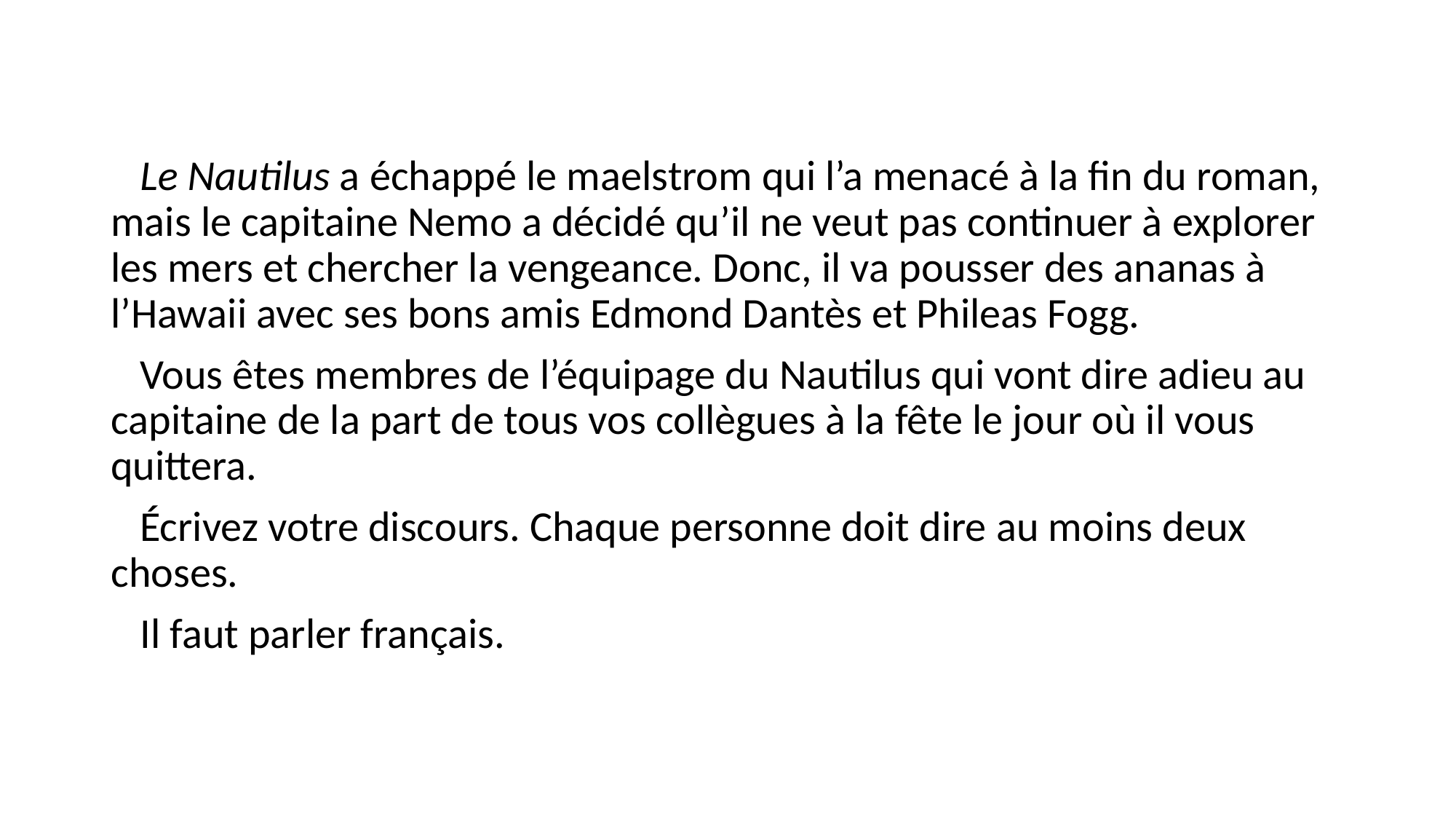

#

   Le Nautilus a échappé le maelstrom qui l’a menacé à la fin du roman, mais le capitaine Nemo a décidé qu’il ne veut pas continuer à explorer les mers et chercher la vengeance. Donc, il va pousser des ananas à l’Hawaii avec ses bons amis Edmond Dantès et Phileas Fogg.
   Vous êtes membres de l’équipage du Nautilus qui vont dire adieu au capitaine de la part de tous vos collègues à la fête le jour où il vous quittera.
   Écrivez votre discours. Chaque personne doit dire au moins deux choses.
   Il faut parler français.